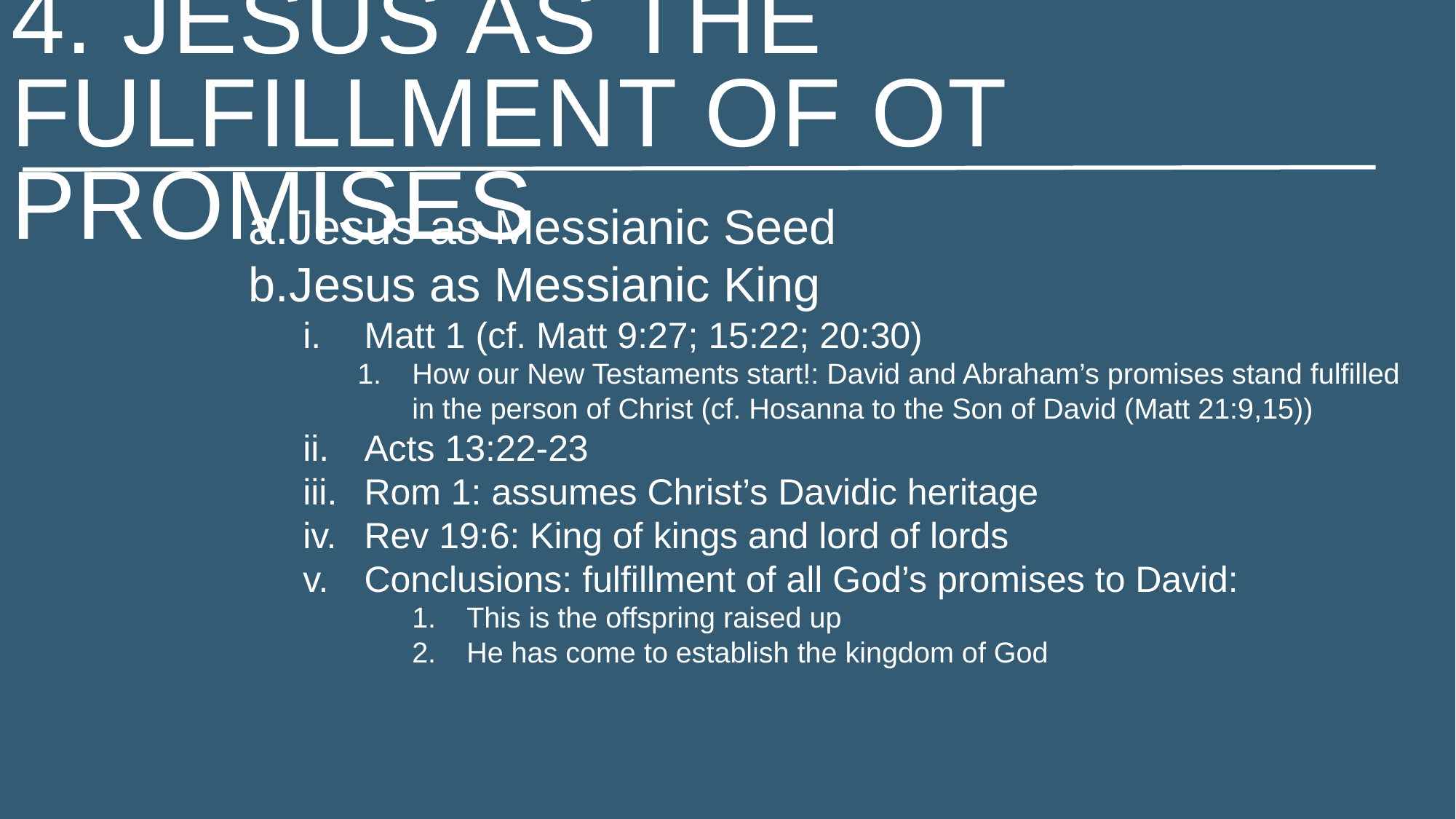

# 4. Jesus as the Fulfillment of OT Promises
Jesus as Messianic Seed
Jesus as Messianic King
Matt 1 (cf. Matt 9:27; 15:22; 20:30)
How our New Testaments start!: David and Abraham’s promises stand fulfilled in the person of Christ (cf. Hosanna to the Son of David (Matt 21:9,15))
Acts 13:22-23
Rom 1: assumes Christ’s Davidic heritage
Rev 19:6: King of kings and lord of lords
Conclusions: fulfillment of all God’s promises to David:
This is the offspring raised up
He has come to establish the kingdom of God